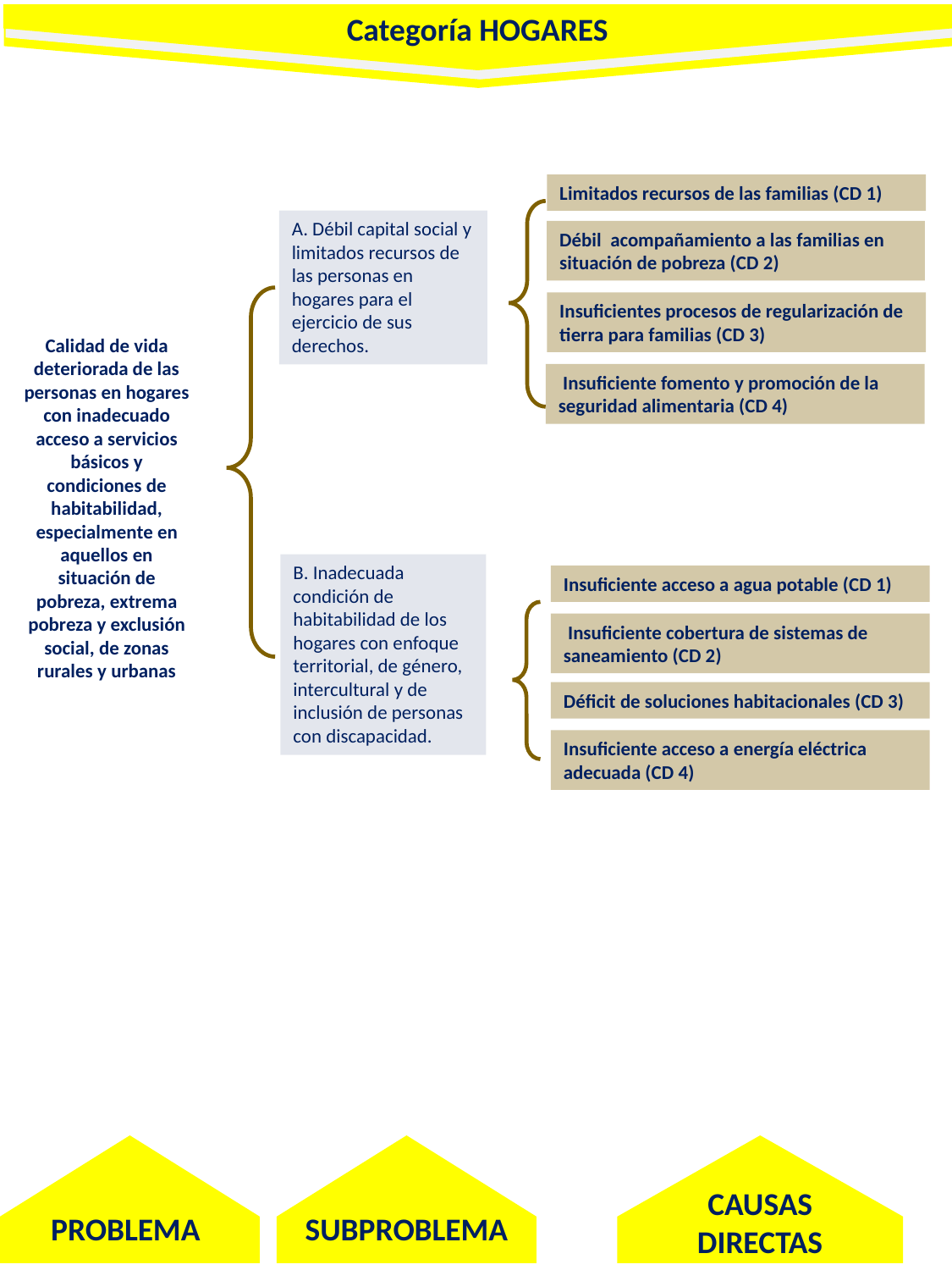

Categoría HOGARES
Limitados recursos de las familias (CD 1)

A. Débil capital social y limitados recursos de las personas en  hogares para el ejercicio de sus derechos.
Débil  acompañamiento a las familias en situación de pobreza (CD 2)

Insuficientes procesos de regularización de tierra para familias (CD 3)

Calidad de vida deteriorada de las personas en hogares con inadecuado acceso a servicios básicos y condiciones de habitabilidad, especialmente en aquellos en situación de pobreza, extrema pobreza y exclusión social, de zonas rurales y urbanas
 Insuficiente fomento y promoción de la seguridad alimentaria (CD 4)
B. Inadecuada condición de habitabilidad de los hogares con enfoque territorial, de género, intercultural y de inclusión de personas con discapacidad.
Insuficiente acceso a agua potable (CD 1)

 Insuficiente cobertura de sistemas de saneamiento (CD 2)

Déficit de soluciones habitacionales (CD 3)
Insuficiente acceso a energía eléctrica adecuada (CD 4)

CAUSAS DIRECTAS
PROBLEMA
SUBPROBLEMA